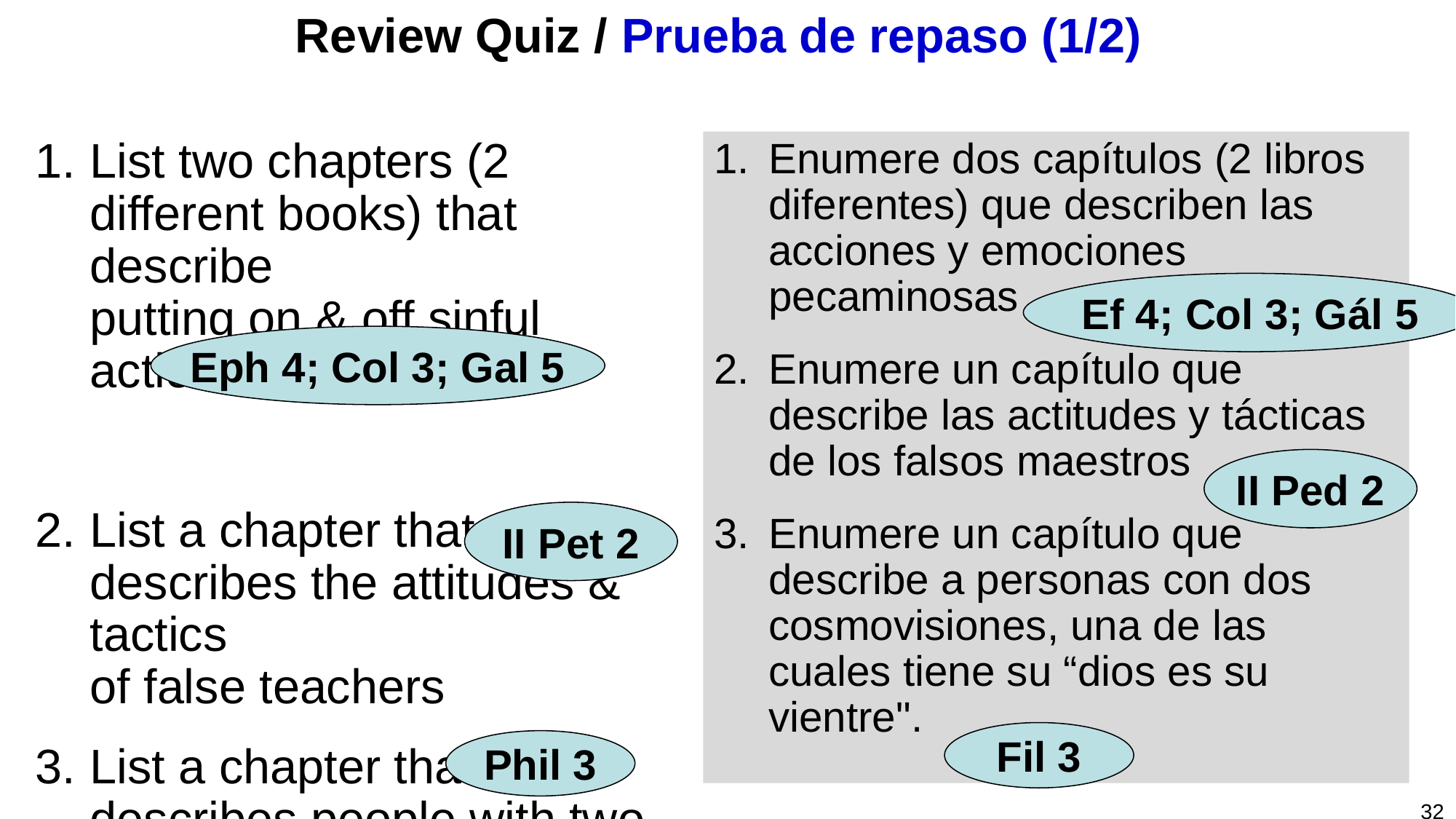

# Review Quiz / Prueba de repaso (1/2)
List two chapters (2 different books) that describe
putting on & off sinful actions and emotions

List a chapter that describes the attitudes & tactics
of false teachers
List a chapter that describes people with two world
views, one of which has “their god is their belly”.
Enumere dos capítulos (2 libros diferentes) que describen las acciones y emociones pecaminosas
Enumere un capítulo que describe las actitudes y tácticas de los falsos maestros
Enumere un capítulo que describe a personas con dos cosmovisiones, una de las cuales tiene su “dios es su vientre".
Ef 4; Col 3; Gál 5
Eph 4; Col 3; Gal 5
II Ped 2
II Pet 2
Fil 3
Phil 3
32